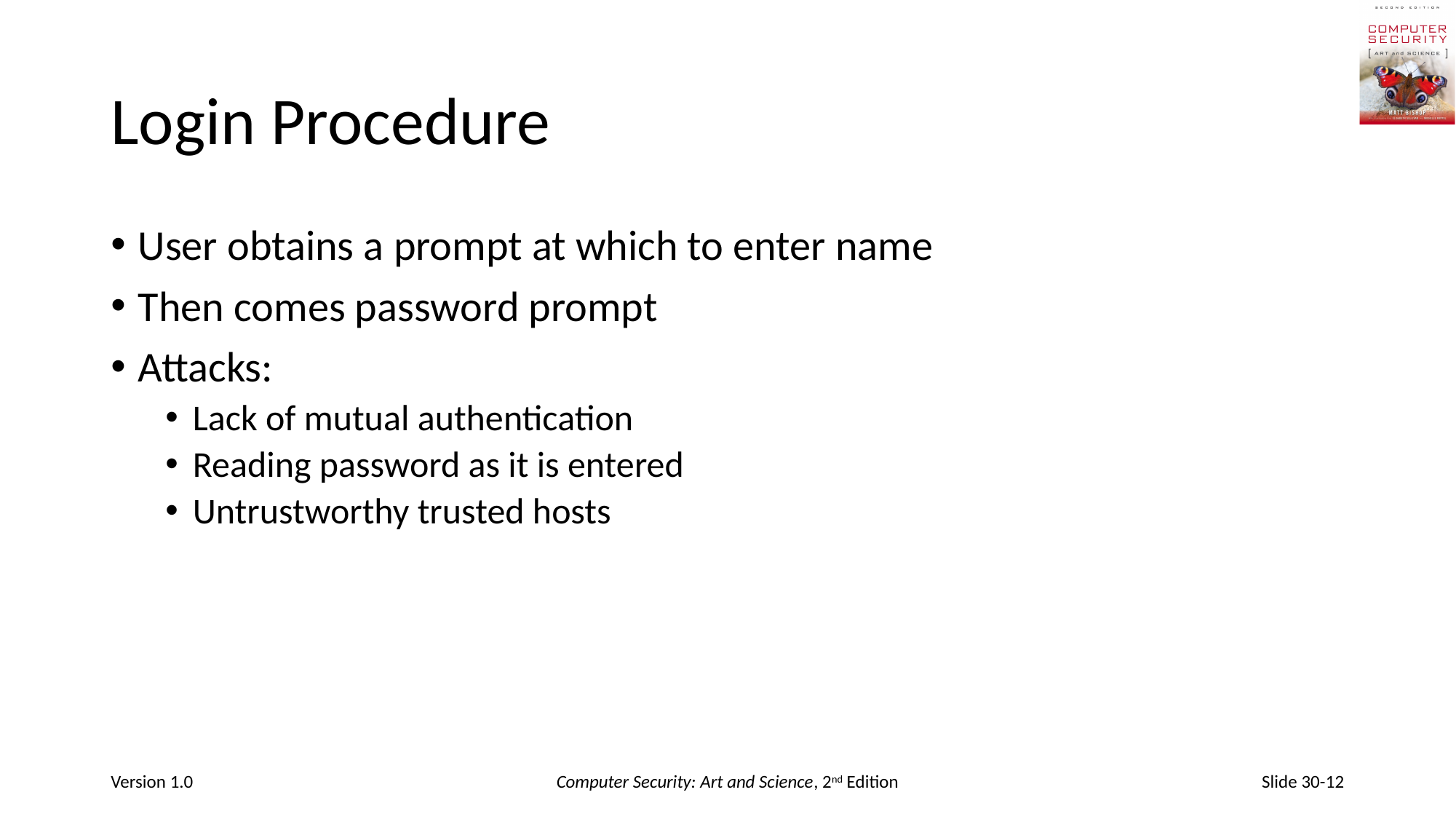

# Login Procedure
User obtains a prompt at which to enter name
Then comes password prompt
Attacks:
Lack of mutual authentication
Reading password as it is entered
Untrustworthy trusted hosts
Version 1.0
Computer Security: Art and Science, 2nd Edition
Slide 30-12